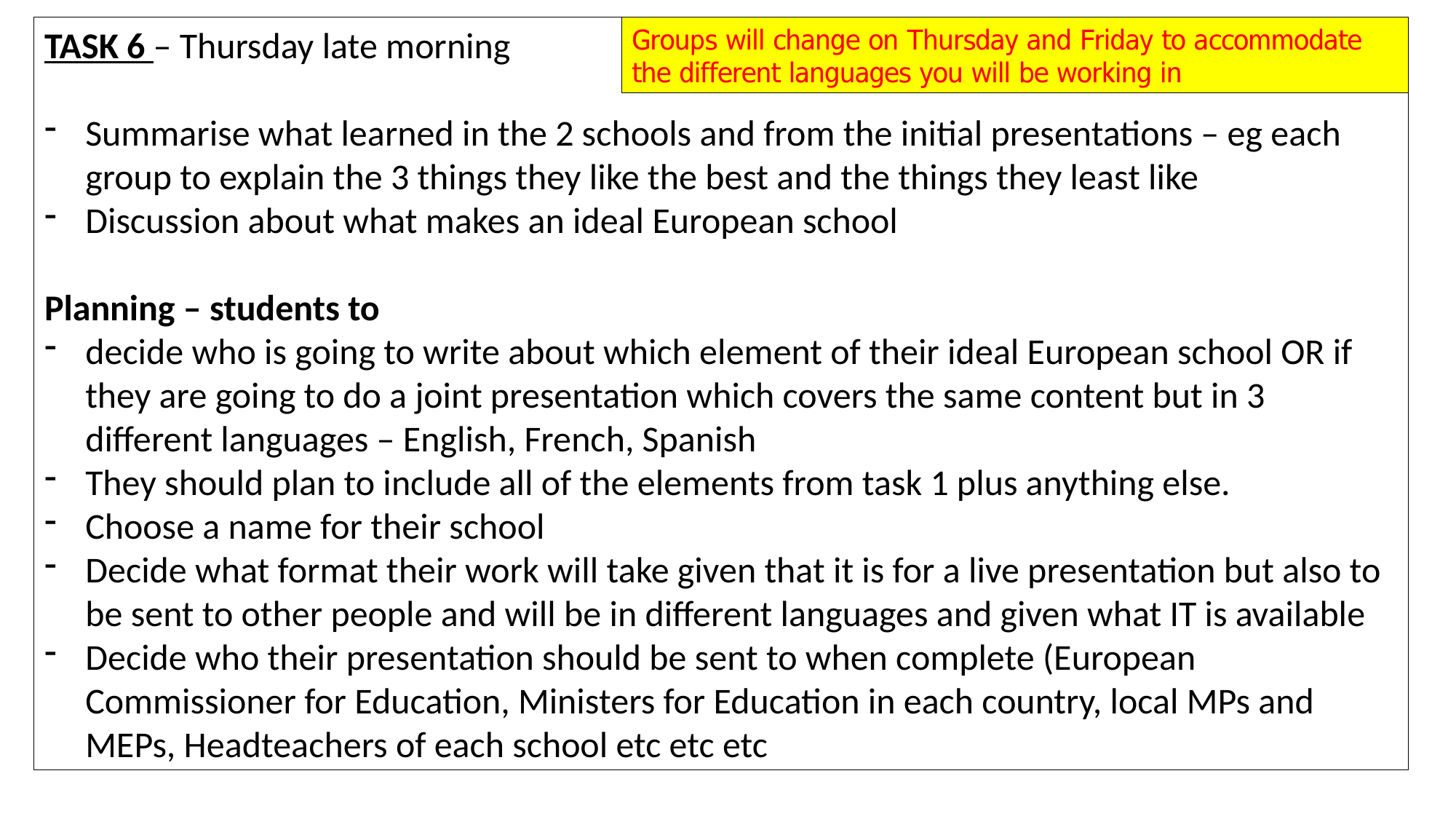

TASK 6 – Thursday late morning

Summarise what learned in the 2 schools and from the initial presentations – eg each group to explain the 3 things they like the best and the things they least like
Discussion about what makes an ideal European school

Planning – students to
decide who is going to write about which element of their ideal European school OR if they are going to do a joint presentation which covers the same content but in 3 different languages – English, French, Spanish
They should plan to include all of the elements from task 1 plus anything else.
Choose a name for their school
Decide what format their work will take given that it is for a live presentation but also to be sent to other people and will be in different languages and given what IT is available
Decide who their presentation should be sent to when complete (European Commissioner for Education, Ministers for Education in each country, local MPs and MEPs, Headteachers of each school etc etc etc
Groups will change on Thursday and Friday to accommodate the different languages you will be working in